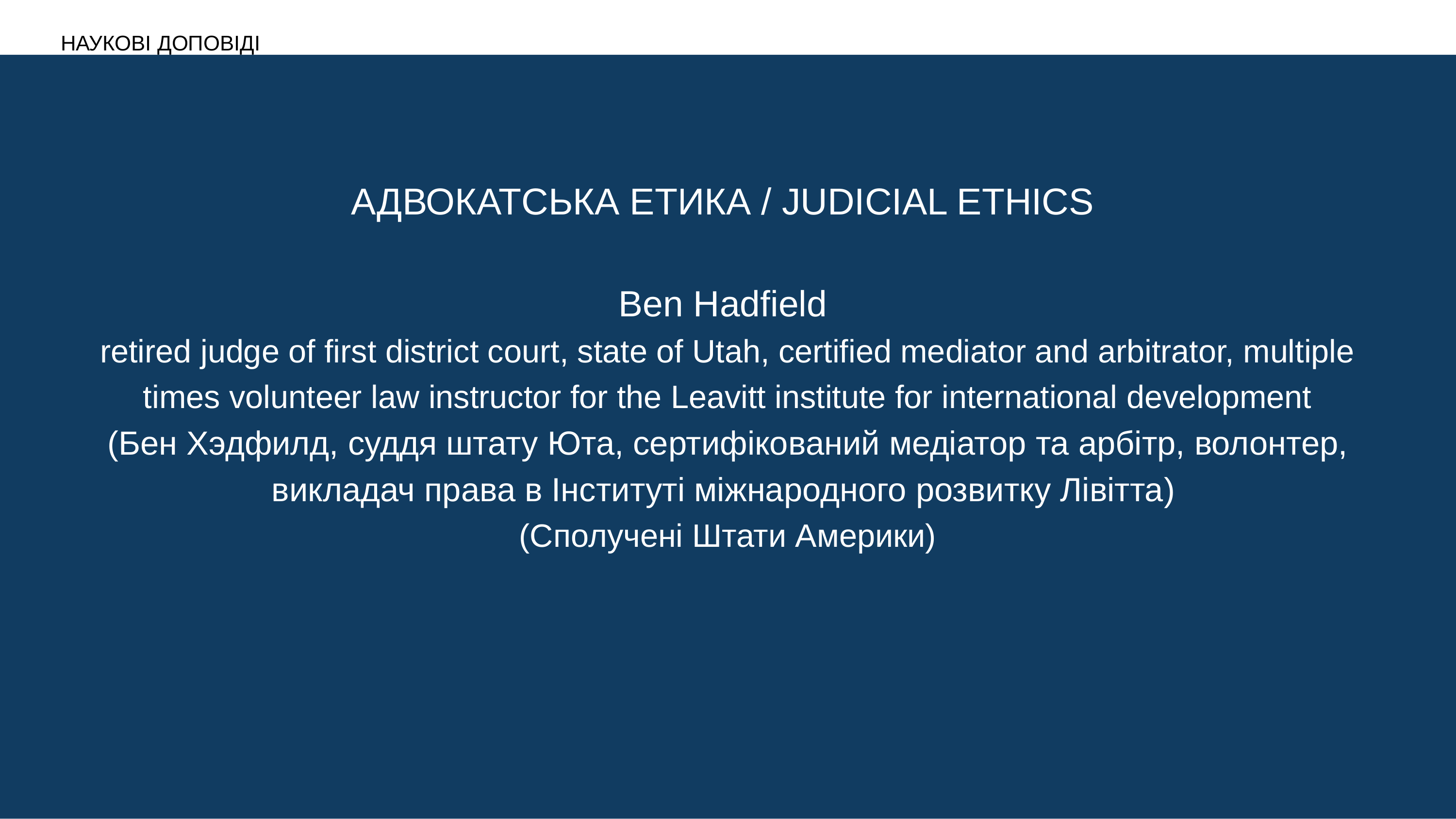

НАУКОВІ ДОПОВІДІ

АДВОКАТСЬКА ЕТИКА / JUDICIAL ETHICS

Ben Hadfield
retired judge of first district court, state of Utah, certified mediator and arbitrator, multiple times volunteer law instructor for the Leavitt institute for international development
(Бен Хэдфилд, суддя штату Юта, сертифікований медіатор та арбітр, волонтер, викладач права в Інституті міжнародного розвитку Лівітта)
(Сполучені Штати Америки)